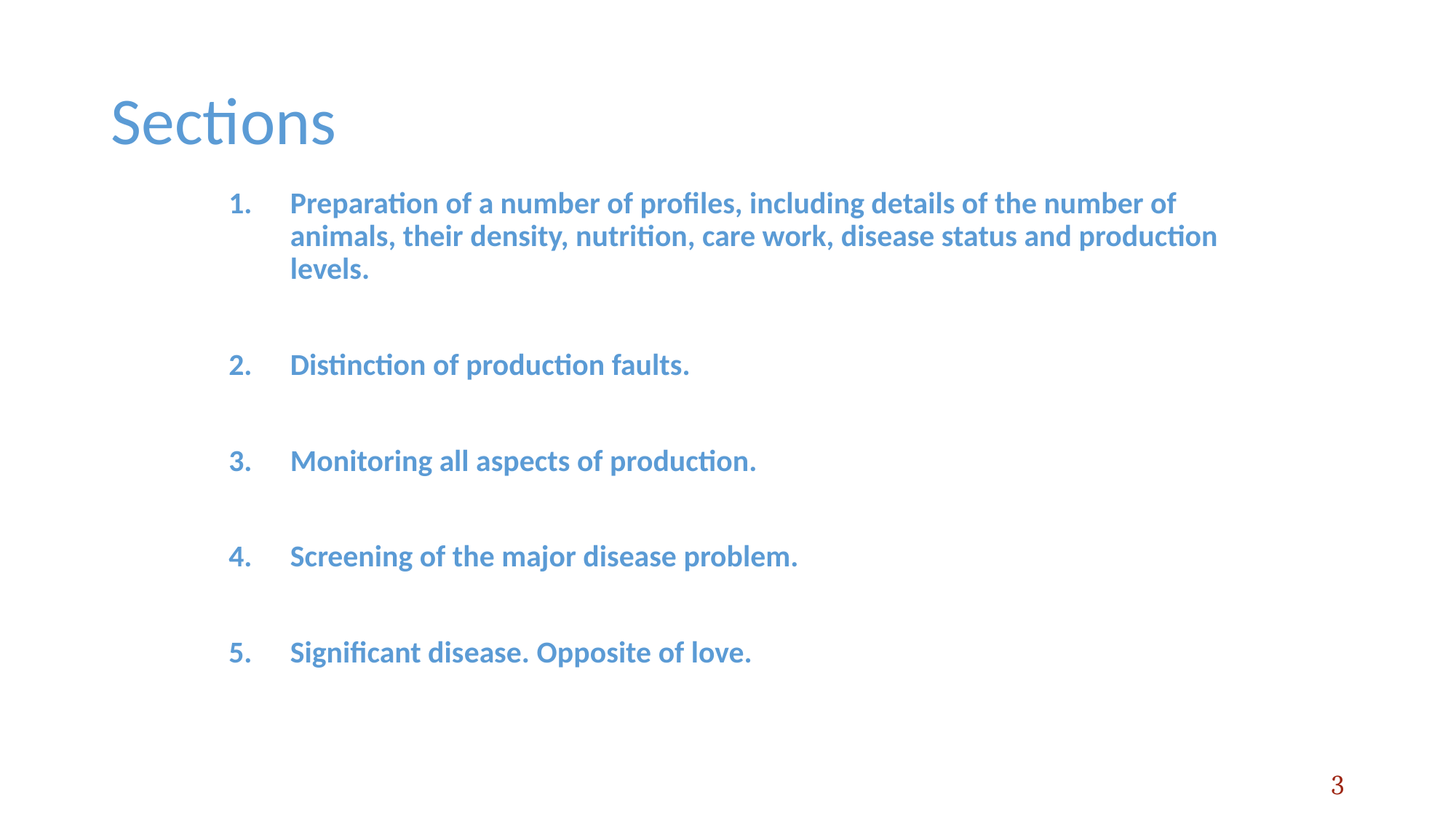

# Sections
Preparation of a number of profiles, including details of the number of animals, their density, nutrition, care work, disease status and production levels.

Distinction of production faults.

Monitoring all aspects of production.

Screening of the major disease problem.

Significant disease. Opposite of love.
3